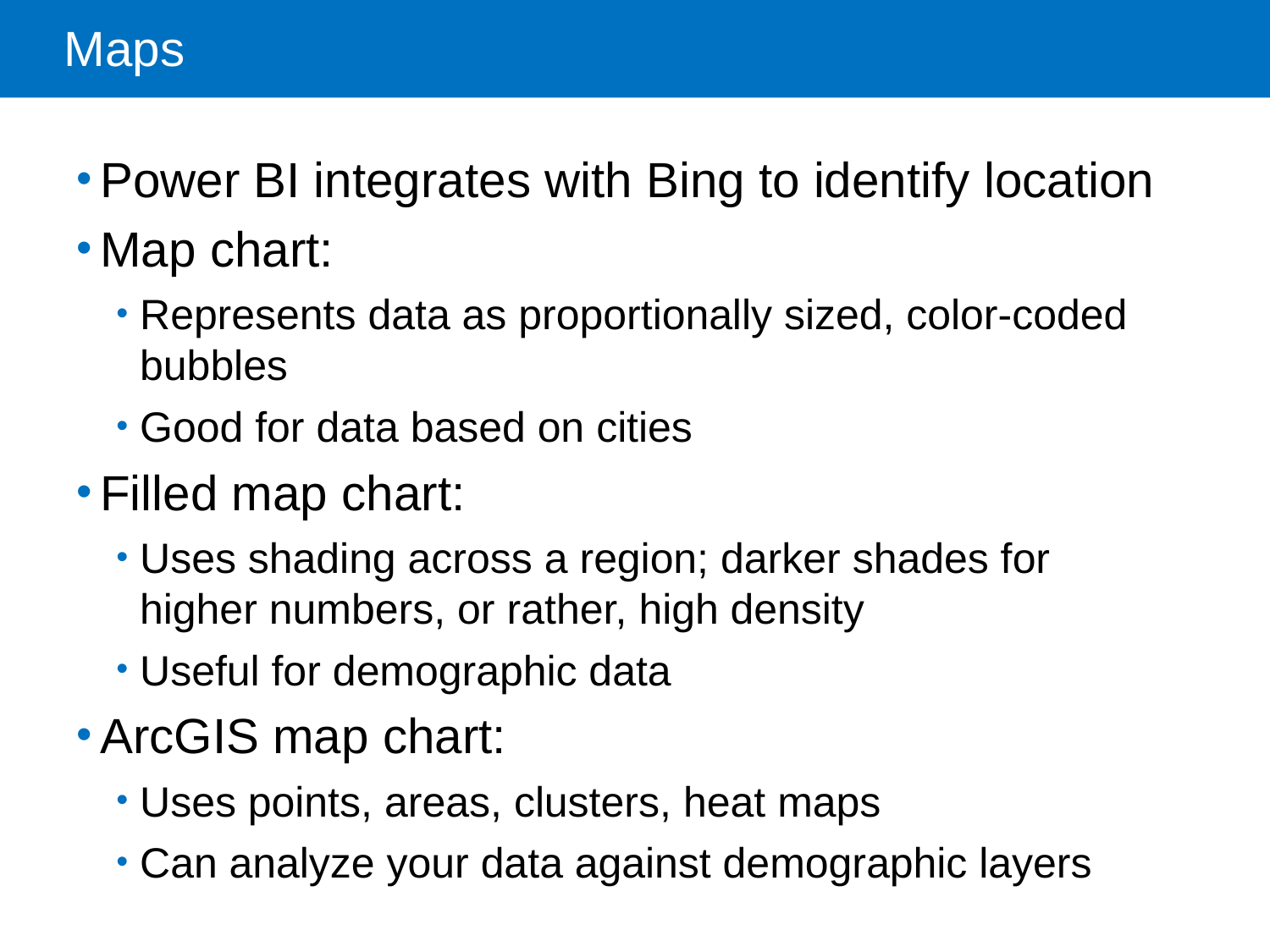

# Maps
Power BI integrates with Bing to identify location
Map chart:
Represents data as proportionally sized, color-coded bubbles
Good for data based on cities
Filled map chart:
Uses shading across a region; darker shades for higher numbers, or rather, high density
Useful for demographic data
ArcGIS map chart:
Uses points, areas, clusters, heat maps
Can analyze your data against demographic layers